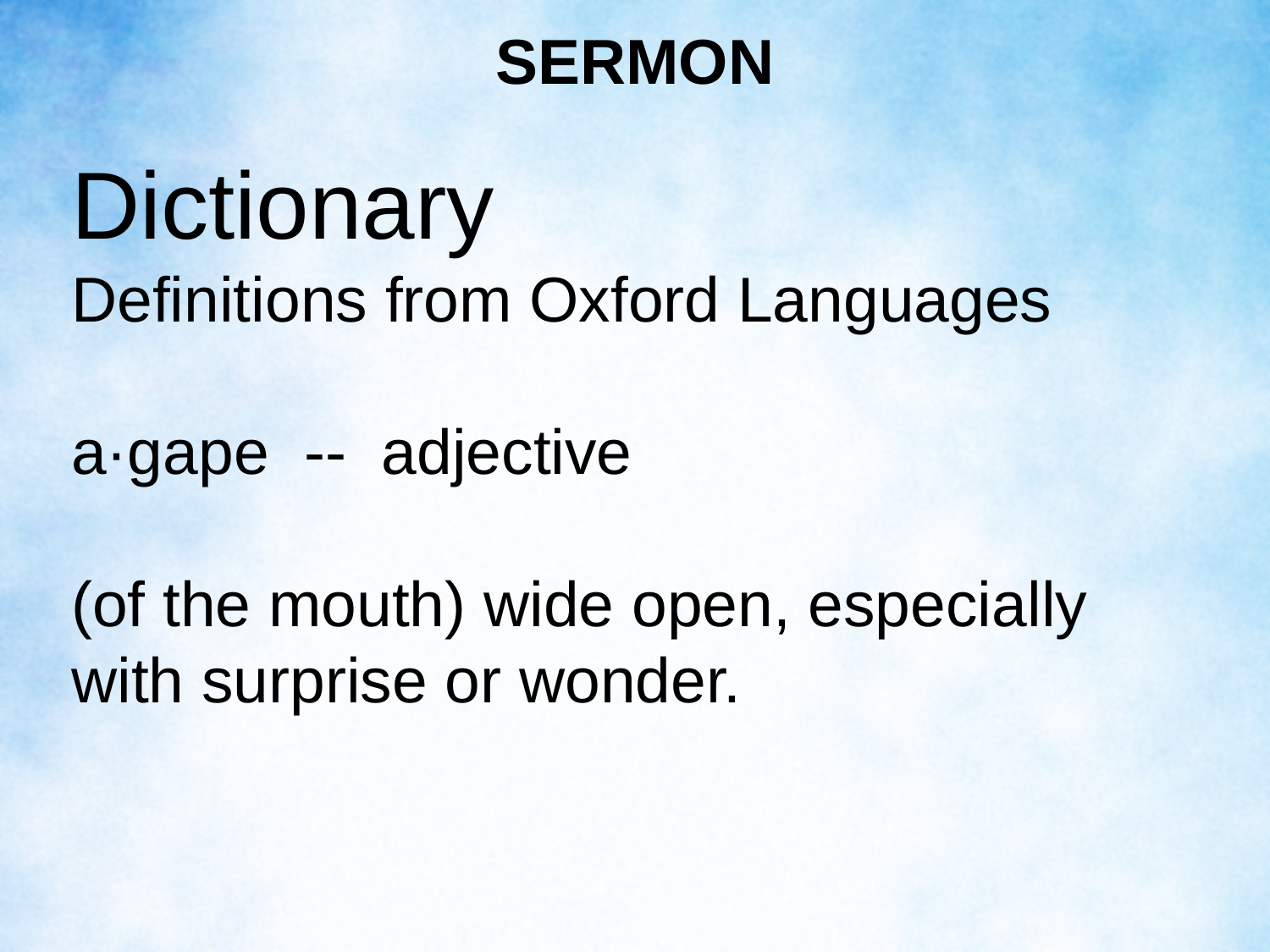

SERMON
Dictionary
Definitions from Oxford Languages

a·gape  --  adjective

(of the mouth) wide open, especially with surprise or wonder.